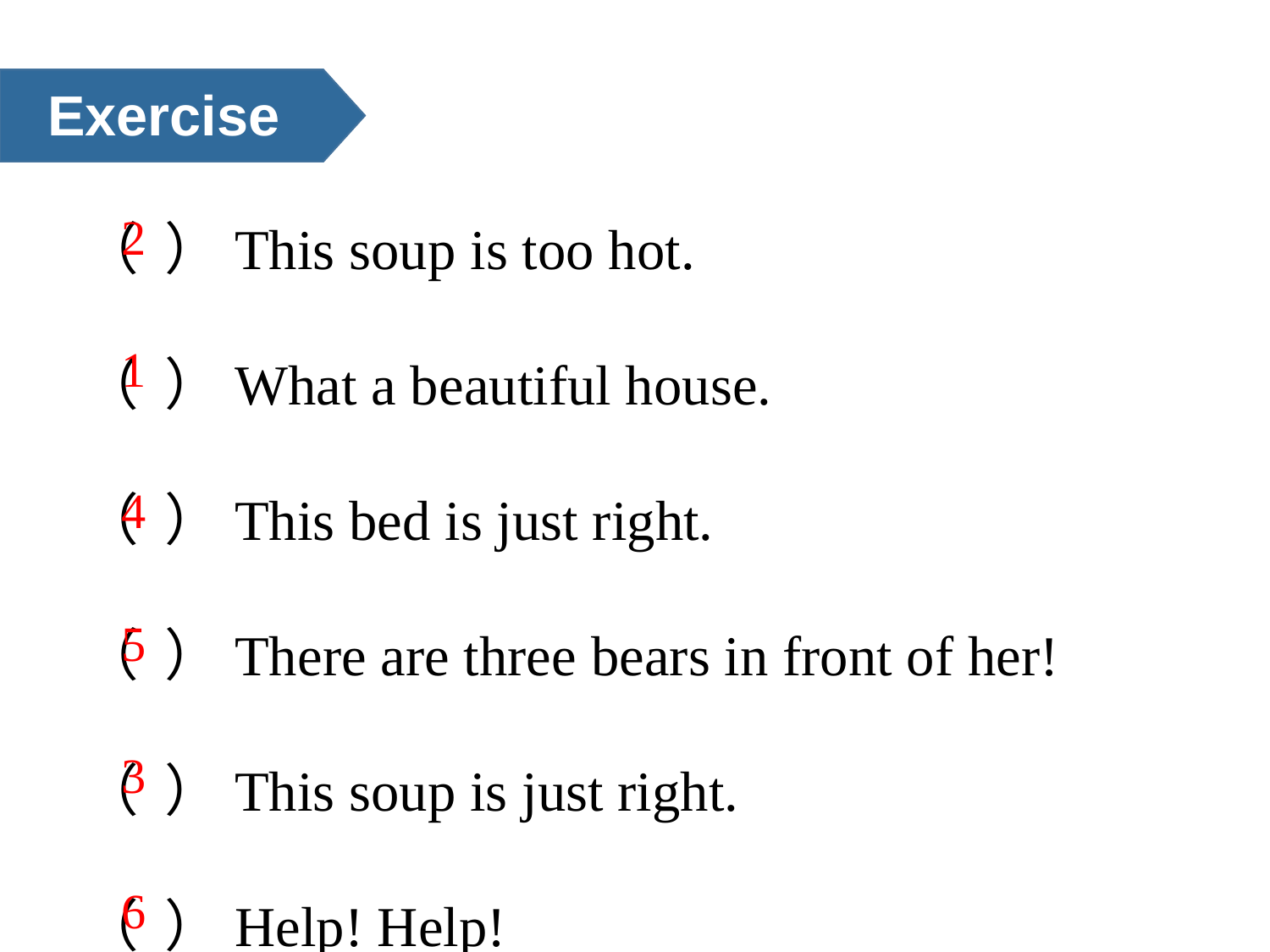

Exercise
（  ）This soup is too hot.
（  ）What a beautiful house.
（  ）This bed is just right.
（  ）There are three bears in front of her!
（  ）This soup is just right.
（  ）Help! Help!
2
1
4
5
3
6